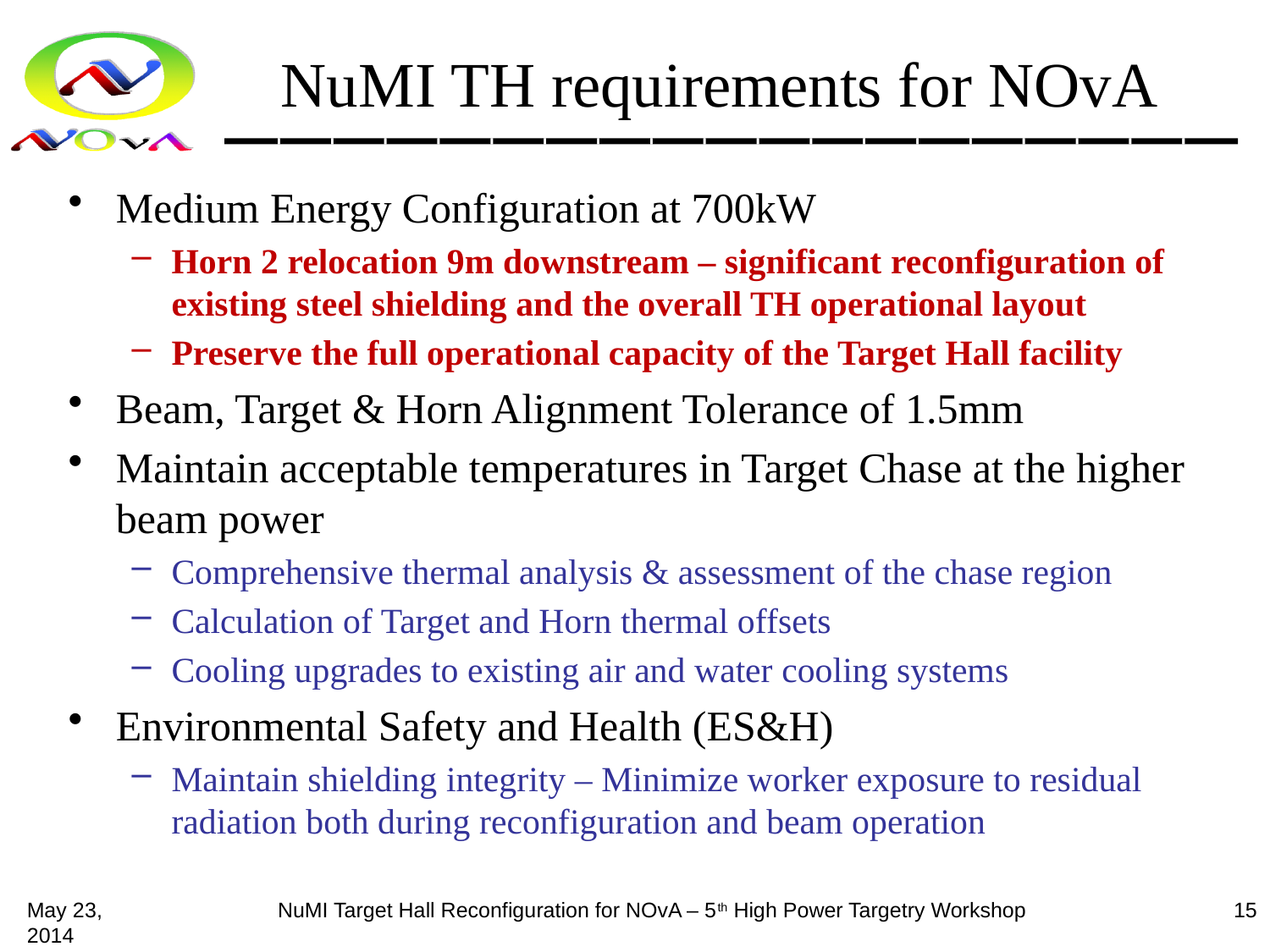

# NuMI TH requirements for NOvA
Medium Energy Configuration at 700kW
Horn 2 relocation 9m downstream – significant reconfiguration of existing steel shielding and the overall TH operational layout
Preserve the full operational capacity of the Target Hall facility
Beam, Target & Horn Alignment Tolerance of 1.5mm
Maintain acceptable temperatures in Target Chase at the higher beam power
Comprehensive thermal analysis & assessment of the chase region
Calculation of Target and Horn thermal offsets
Cooling upgrades to existing air and water cooling systems
Environmental Safety and Health (ES&H)
Maintain shielding integrity – Minimize worker exposure to residual radiation both during reconfiguration and beam operation

May 23, 2014
NuMI Target Hall Reconfiguration for NOvA – 5th High Power Targetry Workshop
15